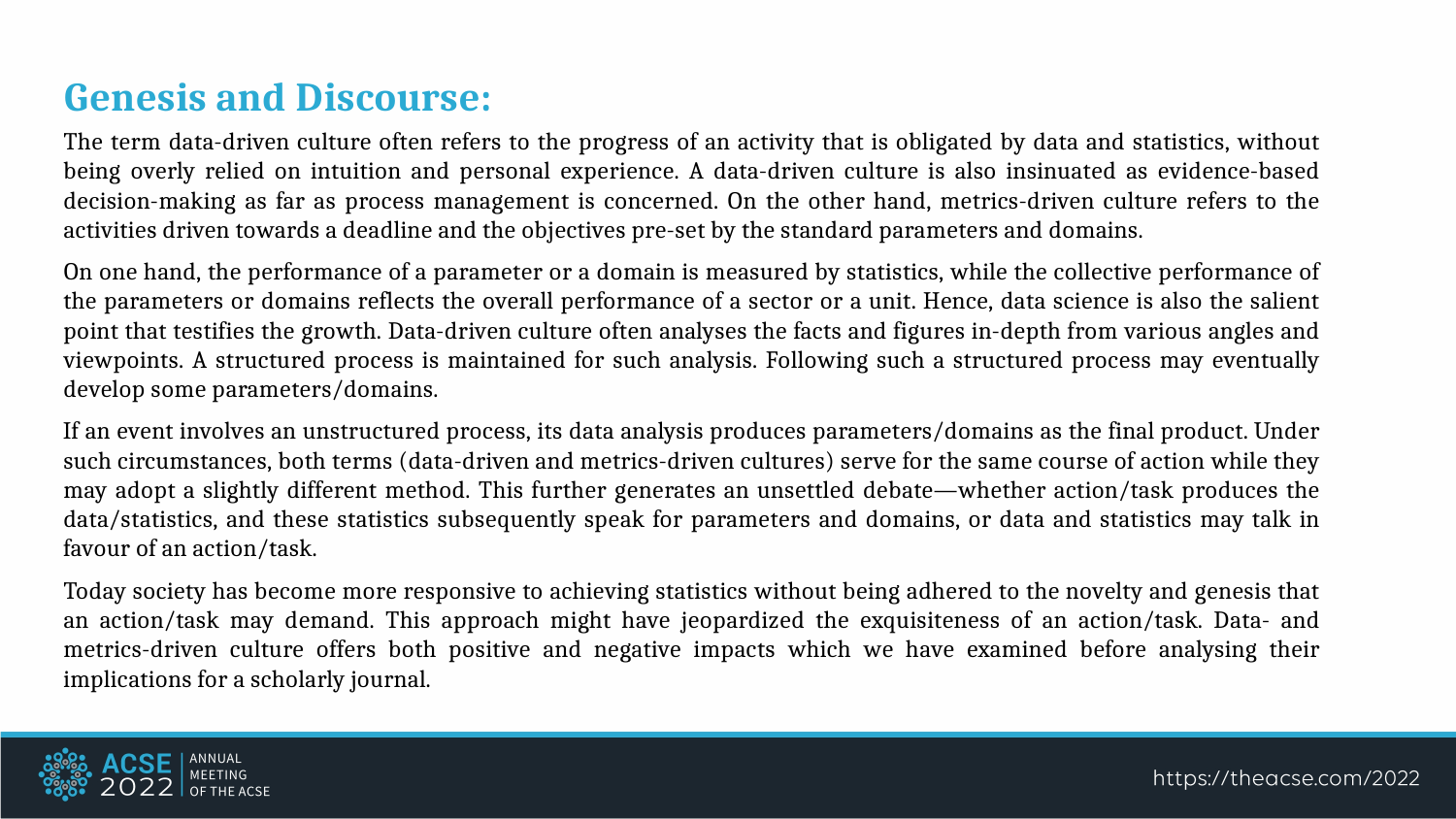

Genesis and Discourse:
The term data-driven culture often refers to the progress of an activity that is obligated by data and statistics, without being overly relied on intuition and personal experience. A data-driven culture is also insinuated as evidence-based decision-making as far as process management is concerned. On the other hand, metrics-driven culture refers to the activities driven towards a deadline and the objectives pre-set by the standard parameters and domains.

On one hand, the performance of a parameter or a domain is measured by statistics, while the collective performance of the parameters or domains reflects the overall performance of a sector or a unit. Hence, data science is also the salient point that testifies the growth. Data-driven culture often analyses the facts and figures in-depth from various angles and viewpoints. A structured process is maintained for such analysis. Following such a structured process may eventually develop some parameters/domains.

If an event involves an unstructured process, its data analysis produces parameters/domains as the final product. Under such circumstances, both terms (data-driven and metrics-driven cultures) serve for the same course of action while they may adopt a slightly different method. This further generates an unsettled debate—whether action/task produces the data/statistics, and these statistics subsequently speak for parameters and domains, or data and statistics may talk in favour of an action/task.

Today society has become more responsive to achieving statistics without being adhered to the novelty and genesis that an action/task may demand. This approach might have jeopardized the exquisiteness of an action/task. Data- and metrics-driven culture offers both positive and negative impacts which we have examined before analysing their implications for a scholarly journal.